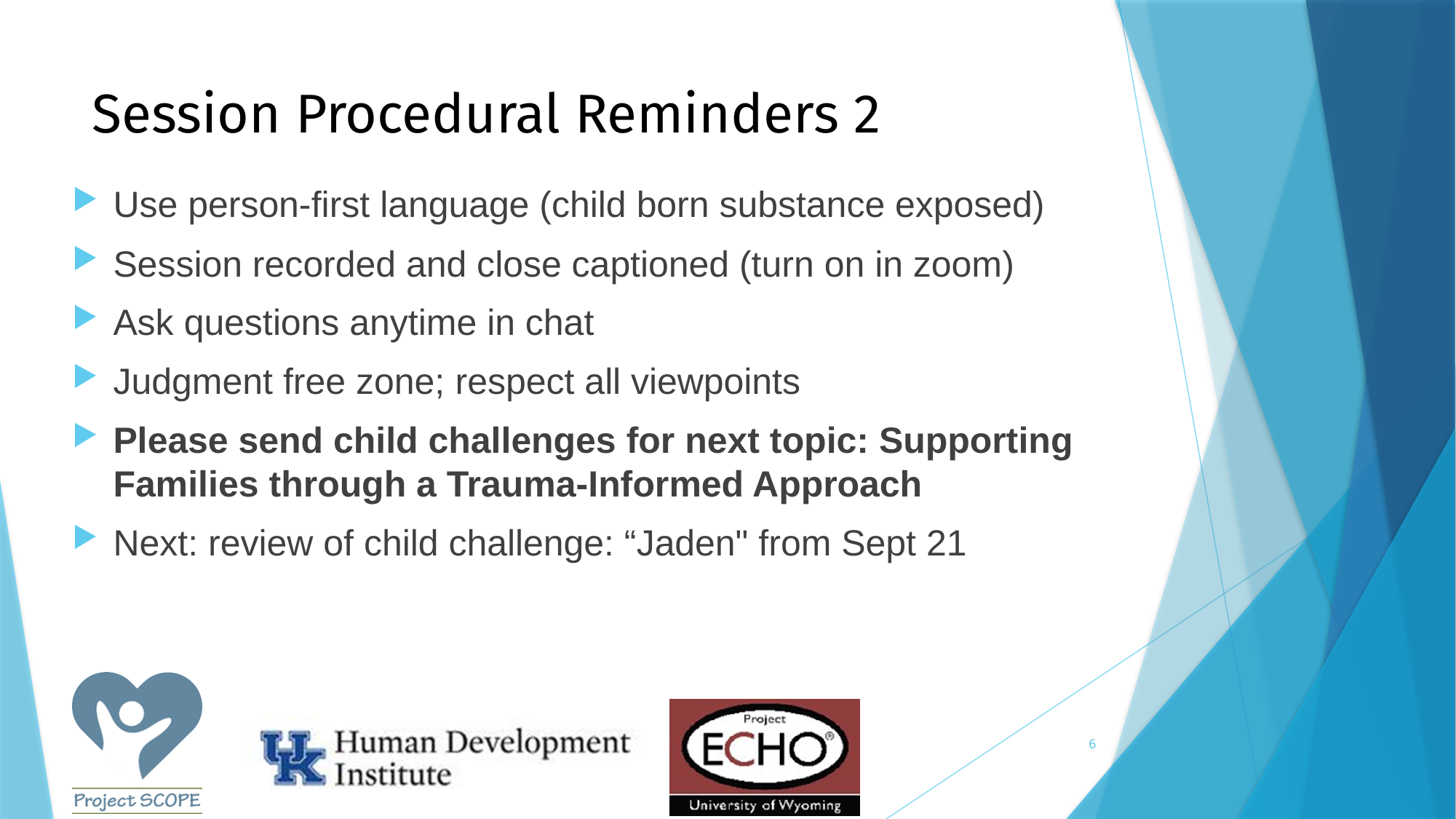

Use person-first language (child born substance exposed)
Session recorded and close captioned (turn on in zoom)
Ask questions anytime in chat
Judgment free zone; respect all viewpoints
Please send child challenges for next topic: Supporting Families through a Trauma-Informed Approach
Next: review of child challenge: “Jaden" from Sept 21

# Session Procedural Reminders 2
6